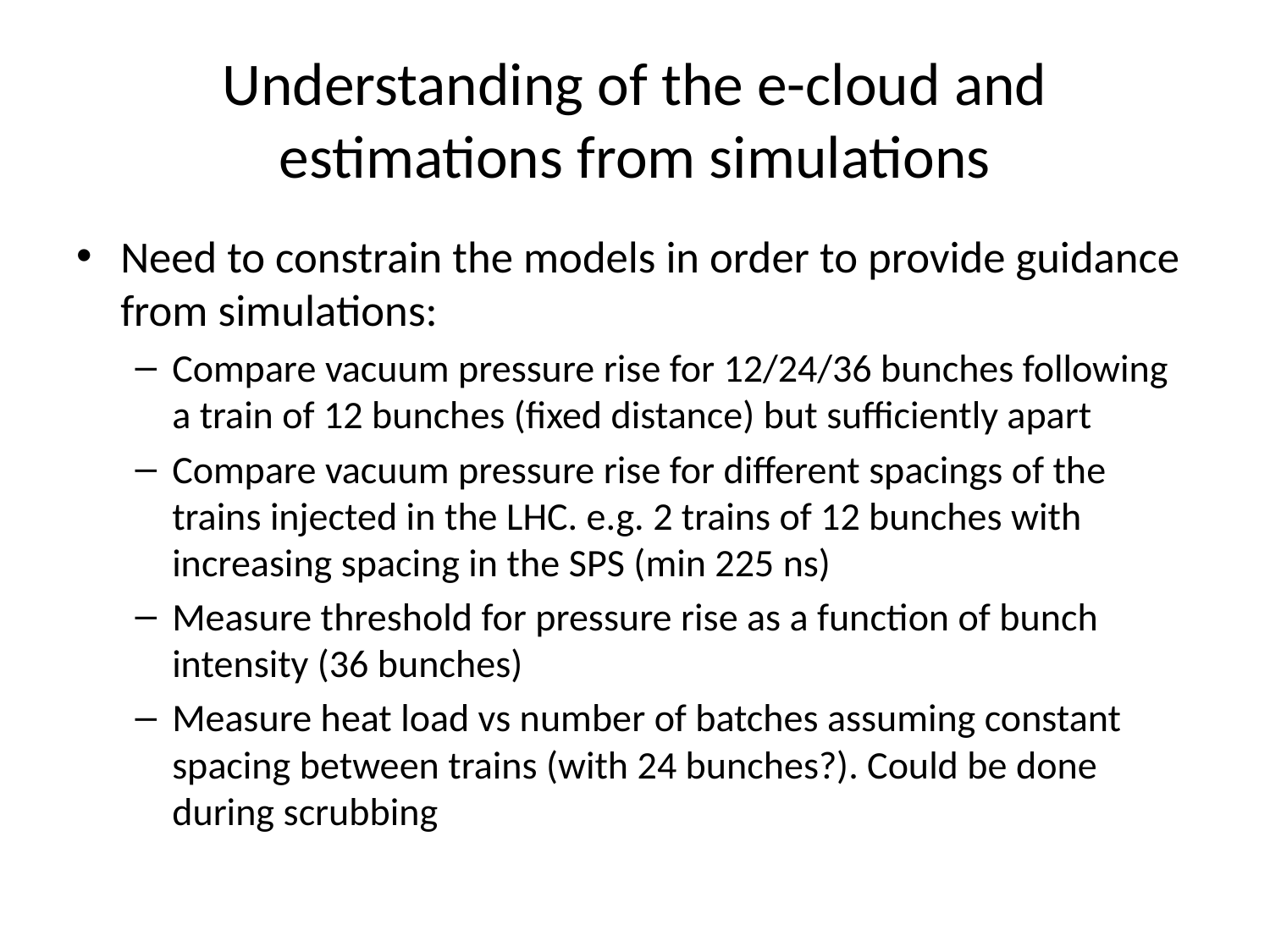

# Understanding of the e-cloud and estimations from simulations
Need to constrain the models in order to provide guidance from simulations:
Compare vacuum pressure rise for 12/24/36 bunches following a train of 12 bunches (fixed distance) but sufficiently apart
Compare vacuum pressure rise for different spacings of the trains injected in the LHC. e.g. 2 trains of 12 bunches with increasing spacing in the SPS (min 225 ns)
Measure threshold for pressure rise as a function of bunch intensity (36 bunches)
Measure heat load vs number of batches assuming constant spacing between trains (with 24 bunches?). Could be done during scrubbing